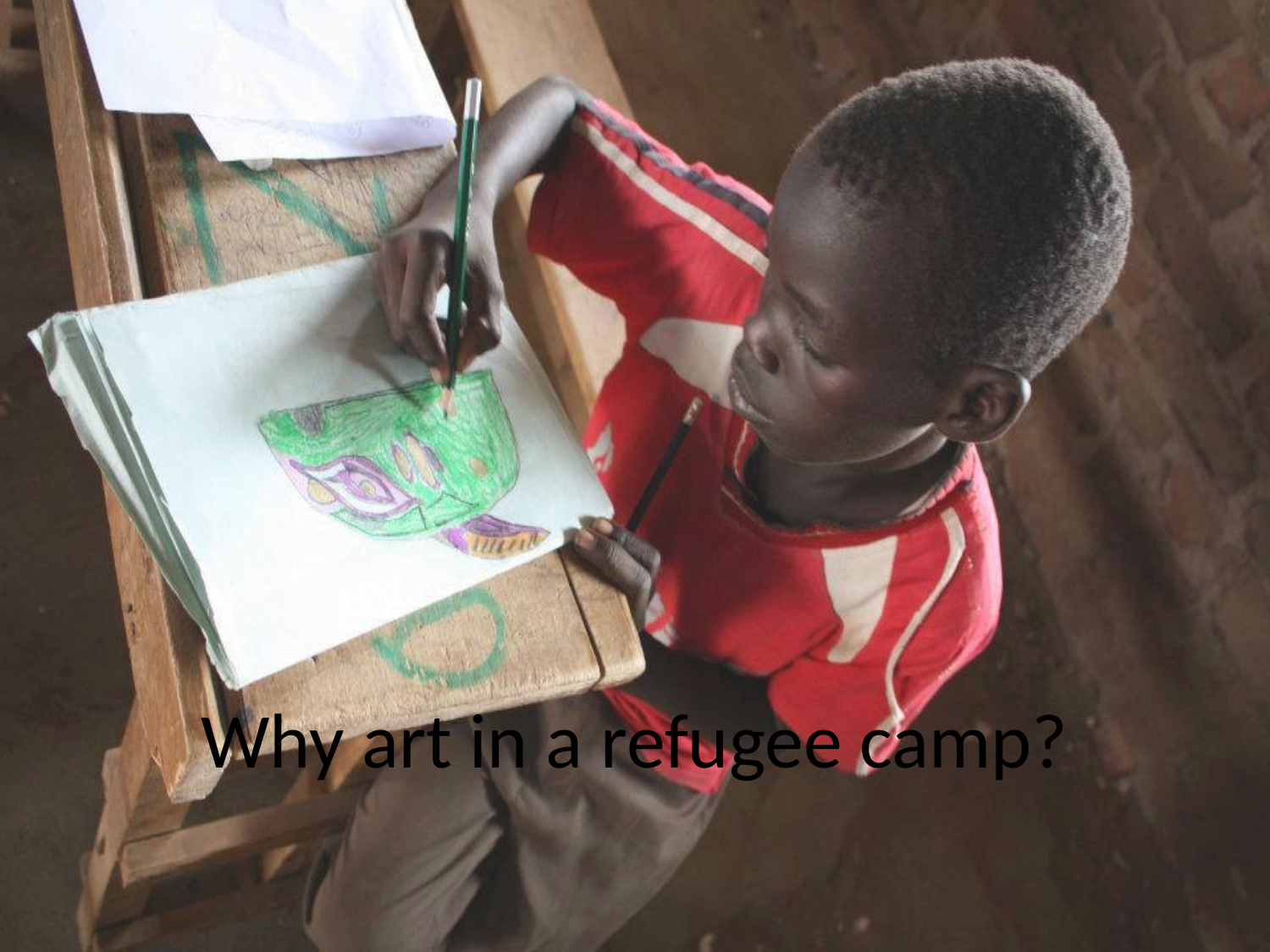

# Why art in a refugee camp?